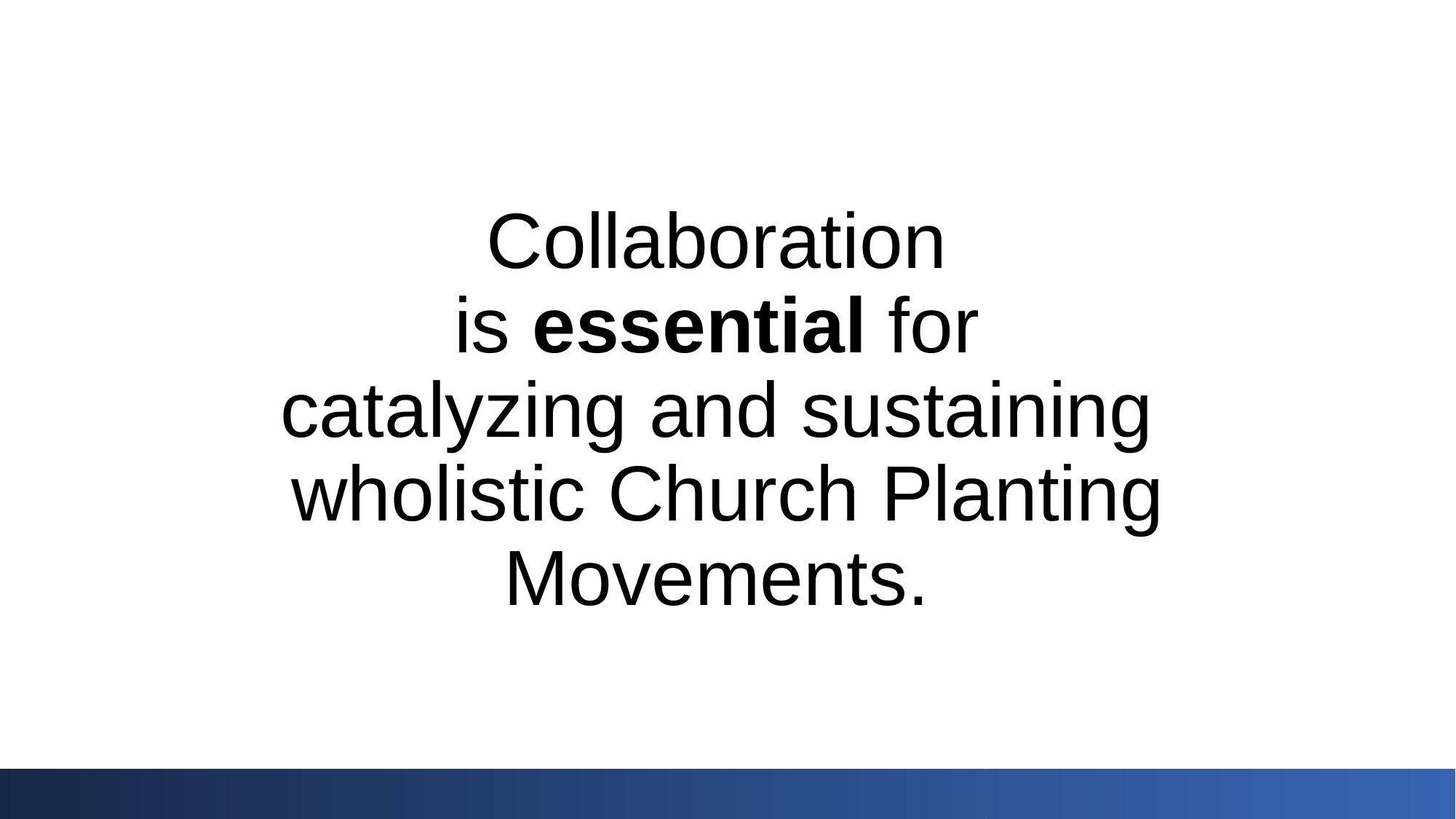

# Collaboration is essential for catalyzing and sustaining wholistic Church Planting Movements.